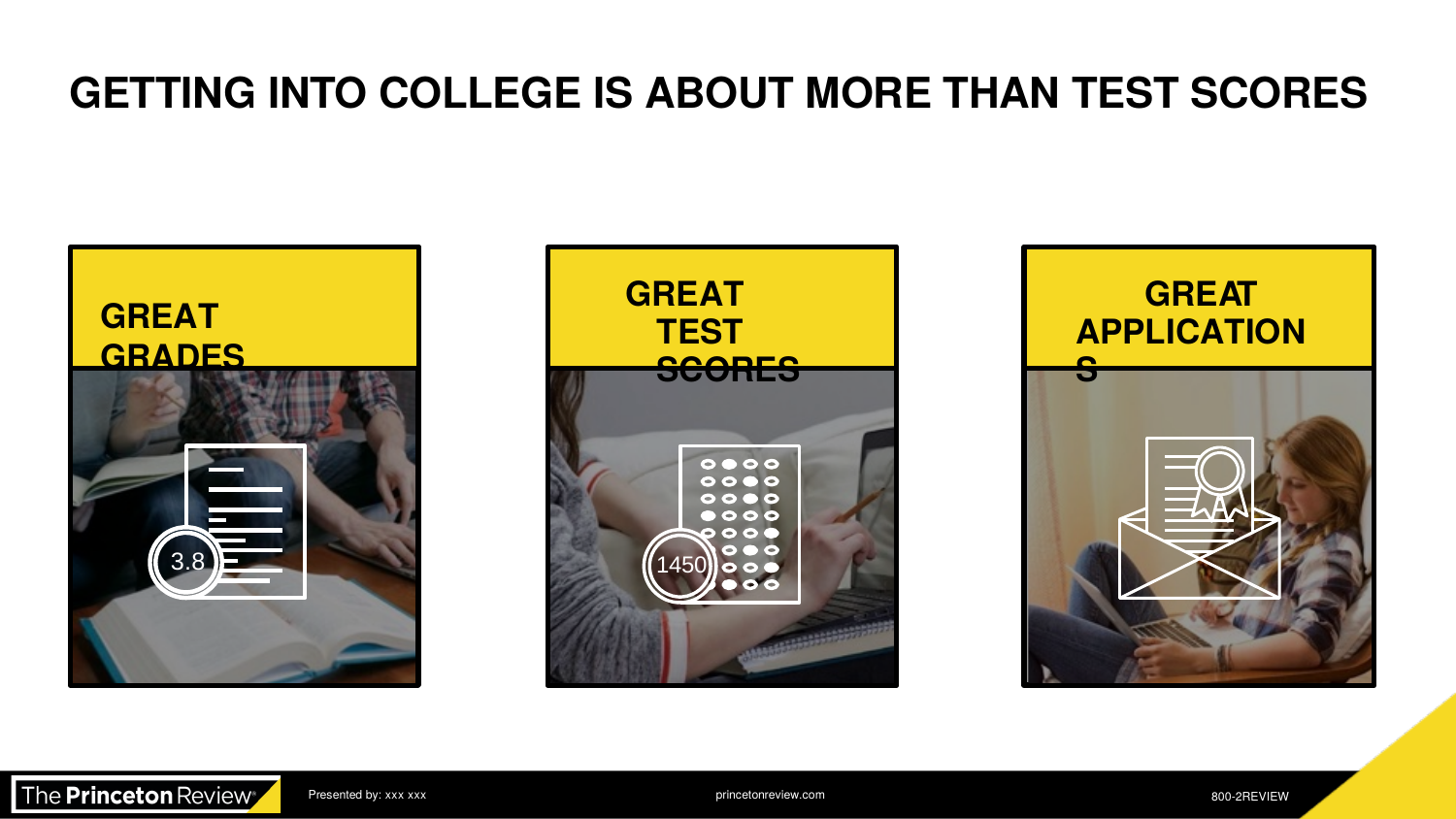

GETTING INTO COLLEGE IS ABOUT MORE THAN TEST SCORES

GREAT GRADES
Z

3.8

GREAT TEST SCORES

1450

GREAT APPLICATIONS